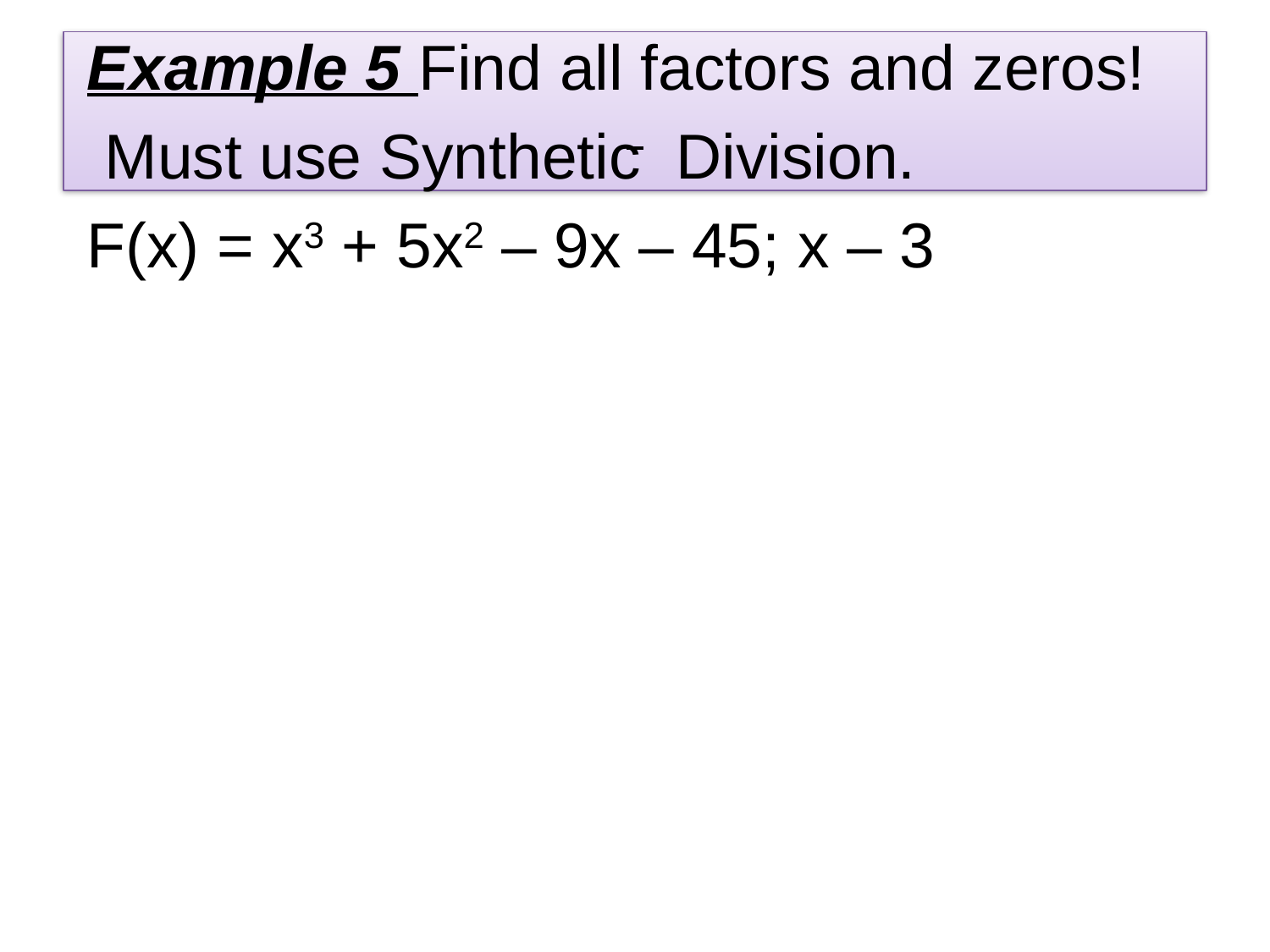

Example 5 Find all factors and zeros!
 Must use Synthetic  Division.
F(x) = x3 + 5x2 – 9x – 45; x – 3
#